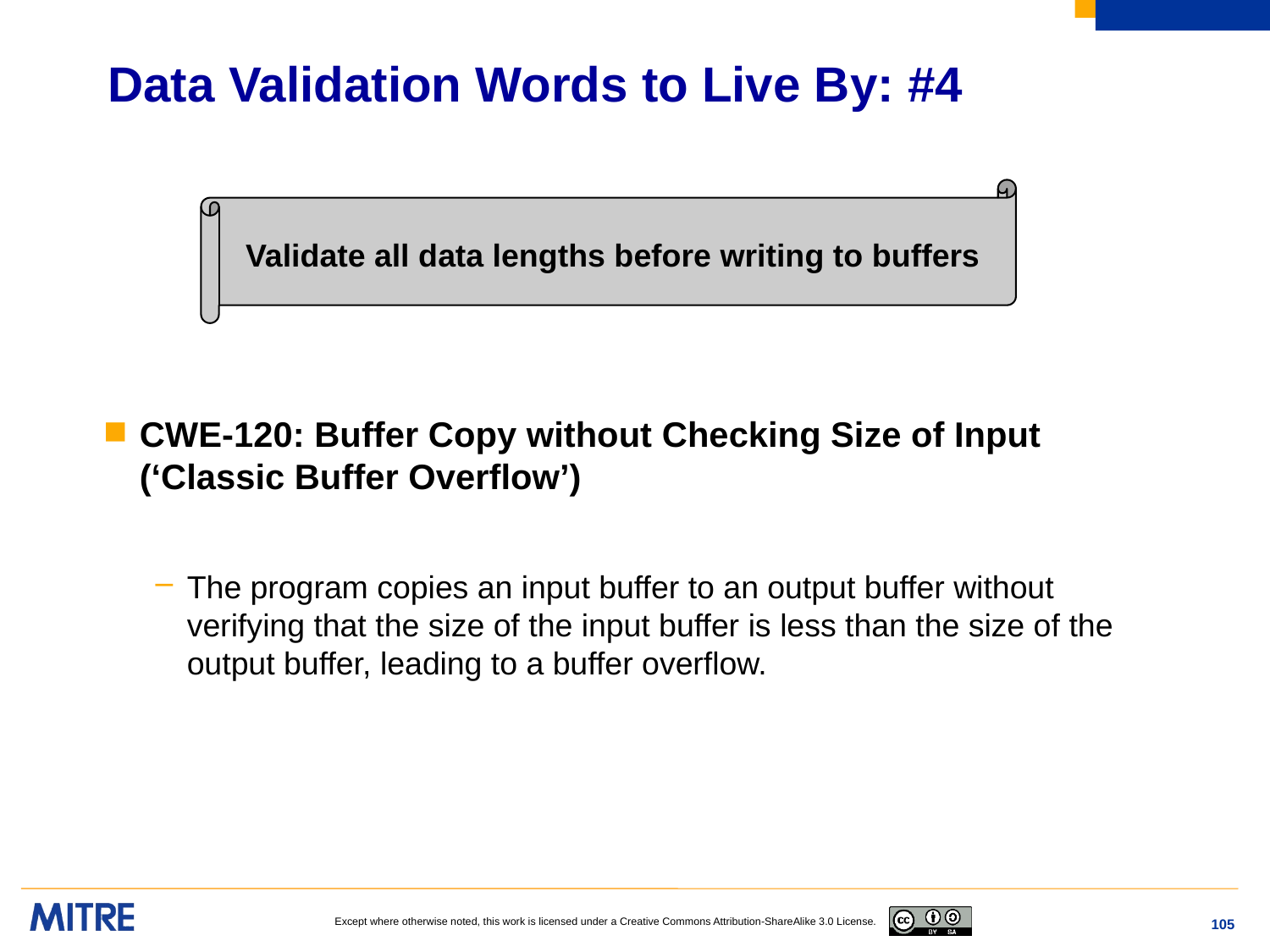

# Data Validation Words to Live By: #4

CWE-120: Buffer Copy without Checking Size of Input (‘Classic Buffer Overflow’)

The program copies an input buffer to an output buffer without verifying that the size of the input buffer is less than the size of the output buffer, leading to a buffer overflow.
Validate all data lengths before writing to buffers
105